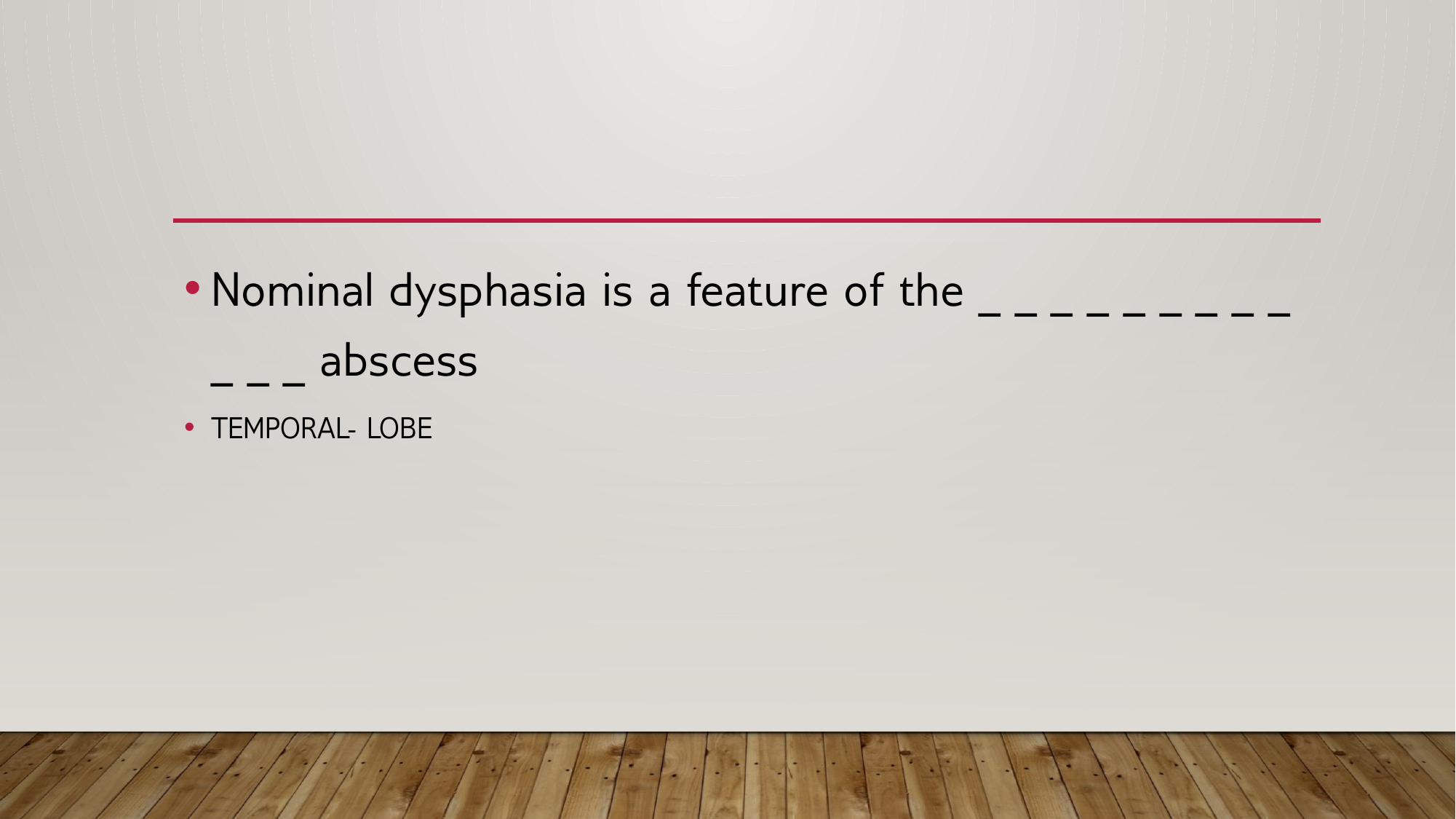

#
Nominal dysphasia is a feature of the _ _ _ _ _ _ _ _ _ _ _ _ abscess
TEMPORAL- LOBE